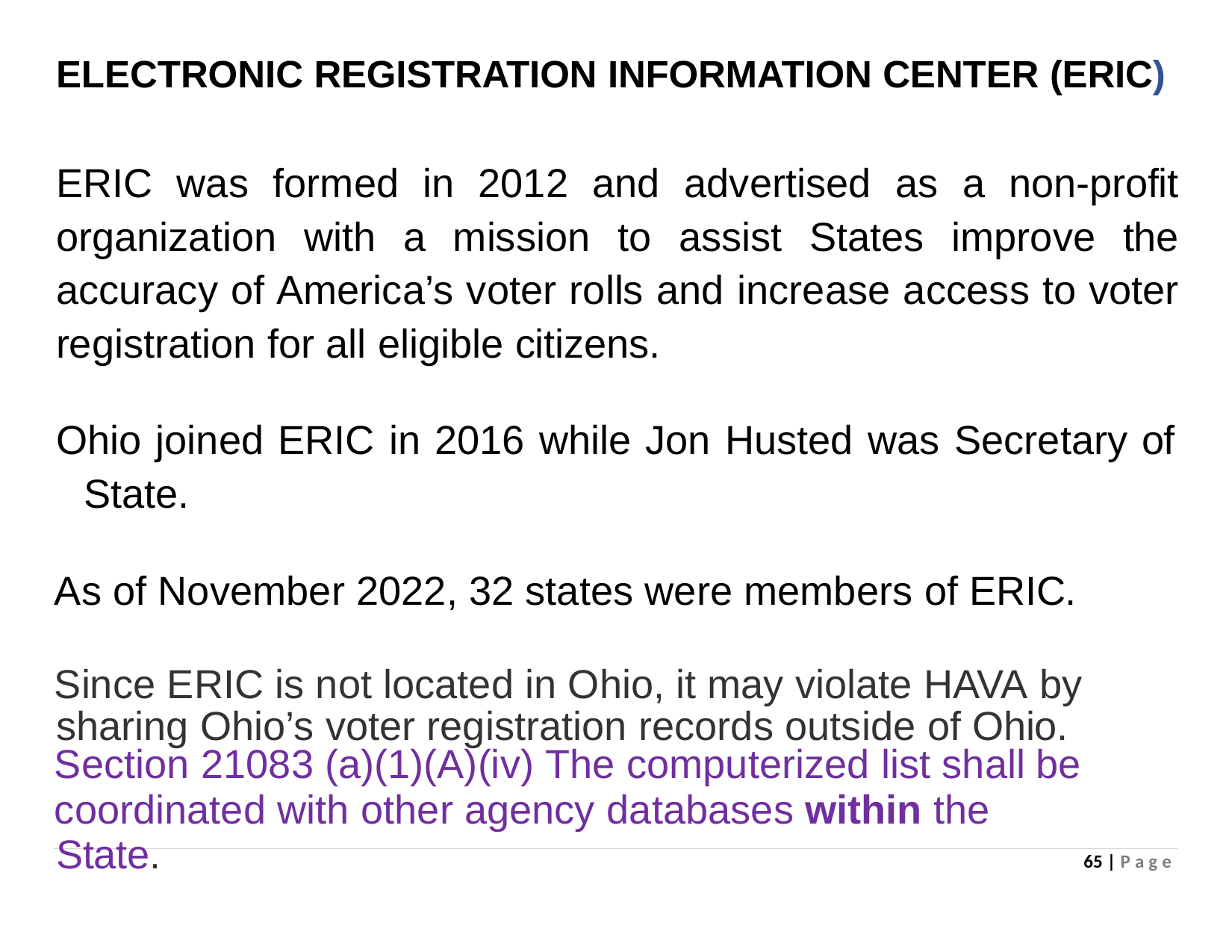

# ELECTRONIC REGISTRATION INFORMATION CENTER (ERIC)
ERIC  was  formed  in  2012  and  advertised  as  a  non-profit organization  with  a  mission  to  assist  States  improve  the accuracy of America’s voter rolls and increase access to voter registration for all eligible citizens.

Ohio joined ERIC in 2016 while Jon Husted was Secretary of State.

As of November 2022, 32 states were members of ERIC.

Since ERIC is not located in Ohio, it may violate HAVA by sharing Ohio’s voter registration records outside of Ohio.
Section 21083 (a)(1)(A)(iv) The computerized list shall be
coordinated with other agency databases within the State.
65 | P a g e